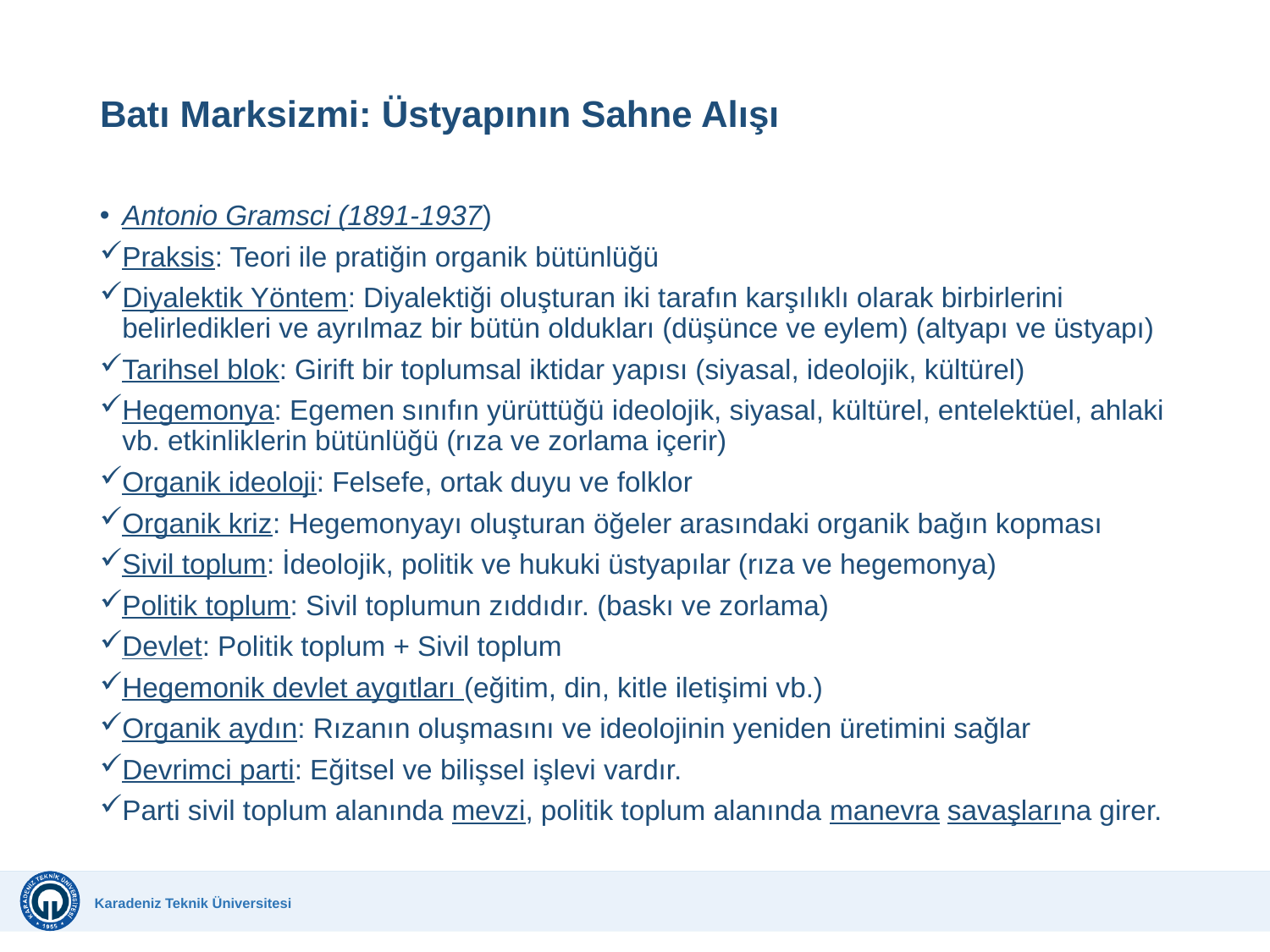

# Batı Marksizmi: Üstyapının Sahne Alışı
Antonio Gramsci (1891-1937)
Praksis: Teori ile pratiğin organik bütünlüğü
Diyalektik Yöntem: Diyalektiği oluşturan iki tarafın karşılıklı olarak birbirlerini belirledikleri ve ayrılmaz bir bütün oldukları (düşünce ve eylem) (altyapı ve üstyapı)
Tarihsel blok: Girift bir toplumsal iktidar yapısı (siyasal, ideolojik, kültürel)
Hegemonya: Egemen sınıfın yürüttüğü ideolojik, siyasal, kültürel, entelektüel, ahlaki vb. etkinliklerin bütünlüğü (rıza ve zorlama içerir)
Organik ideoloji: Felsefe, ortak duyu ve folklor
Organik kriz: Hegemonyayı oluşturan öğeler arasındaki organik bağın kopması
Sivil toplum: İdeolojik, politik ve hukuki üstyapılar (rıza ve hegemonya)
Politik toplum: Sivil toplumun zıddıdır. (baskı ve zorlama)
Devlet: Politik toplum + Sivil toplum
Hegemonik devlet aygıtları (eğitim, din, kitle iletişimi vb.)
Organik aydın: Rızanın oluşmasını ve ideolojinin yeniden üretimini sağlar
Devrimci parti: Eğitsel ve bilişsel işlevi vardır.
Parti sivil toplum alanında mevzi, politik toplum alanında manevra savaşlarına girer.